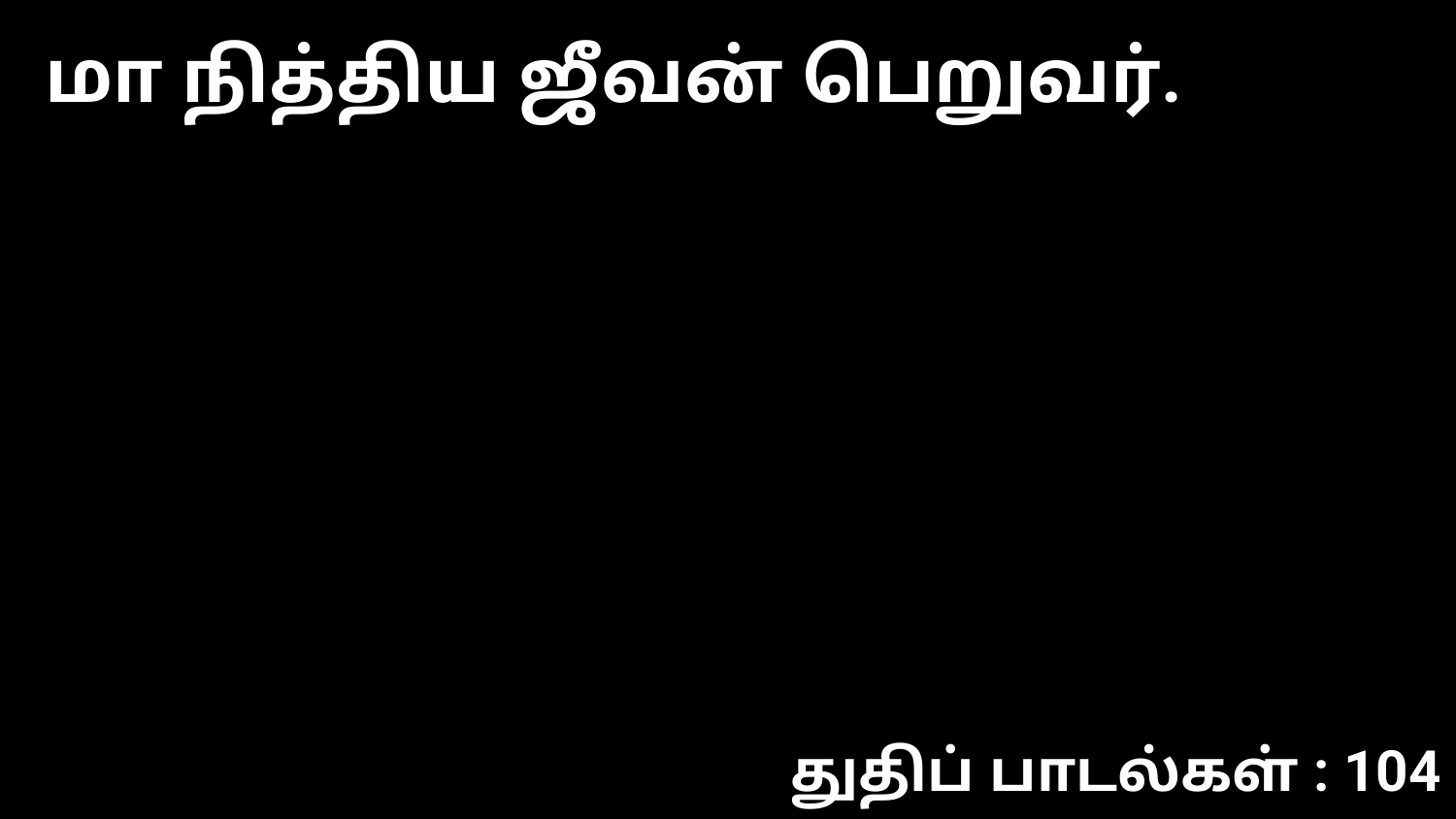

மா நித்திய ஜீவன் பெறுவர்.
துதிப் பாடல்கள் : 104